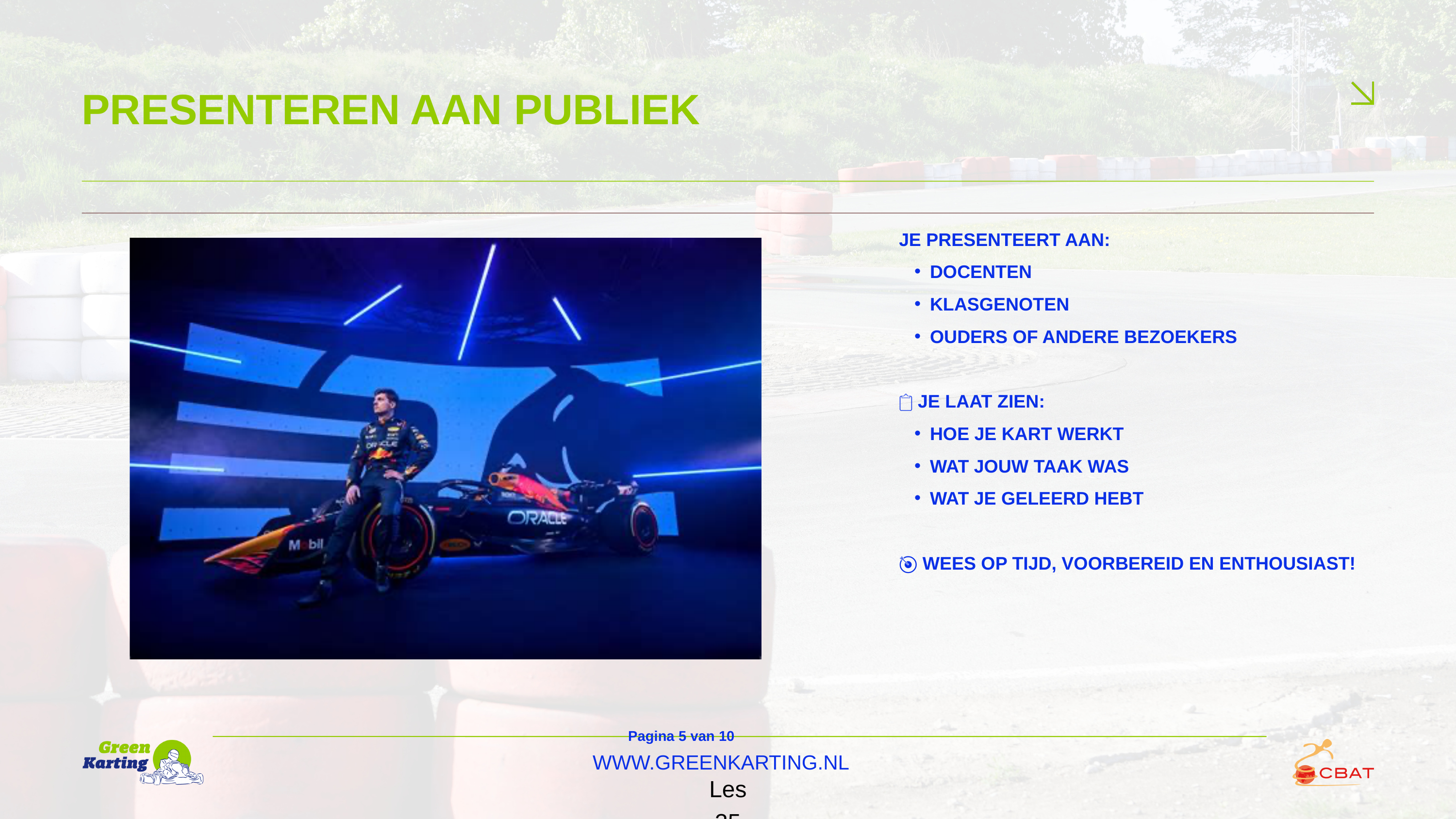

PRESENTEREN AAN PUBLIEK

JE PRESENTEERT AAN:
DOCENTEN
KLASGENOTEN
OUDERS OF ANDERE BEZOEKERS

📋 JE LAAT ZIEN:
HOE JE KART WERKT
WAT JOUW TAAK WAS
WAT JE GELEERD HEBT

🎯 WEES OP TIJD, VOORBEREID EN ENTHOUSIAST!

Pagina 5 van 10

WWW.GREENKARTING.NL
Les 35